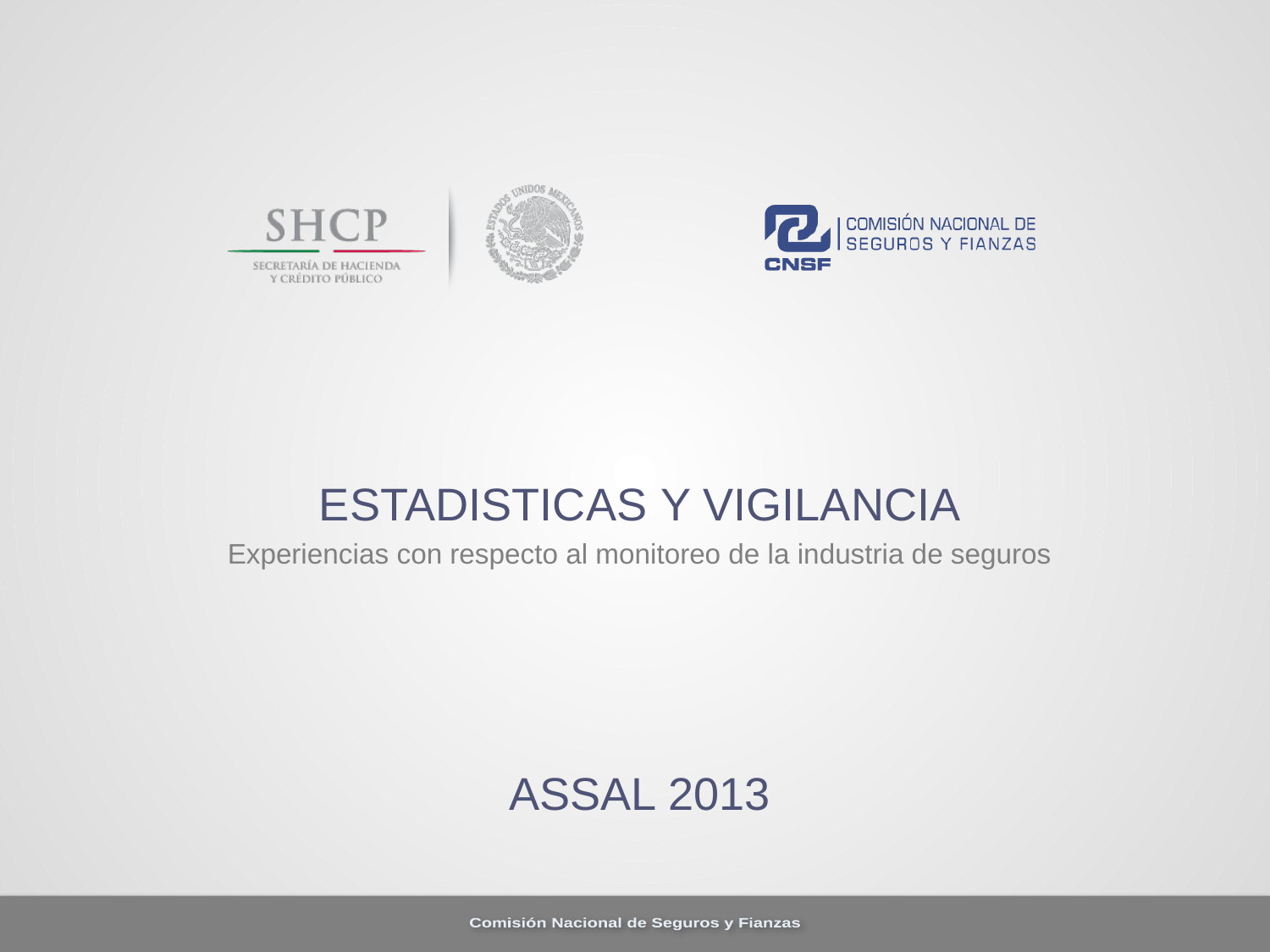

ESTADISTICAS Y VIGILANCIA
Experiencias con respecto al monitoreo de la industria de seguros
# ASSAL 2013